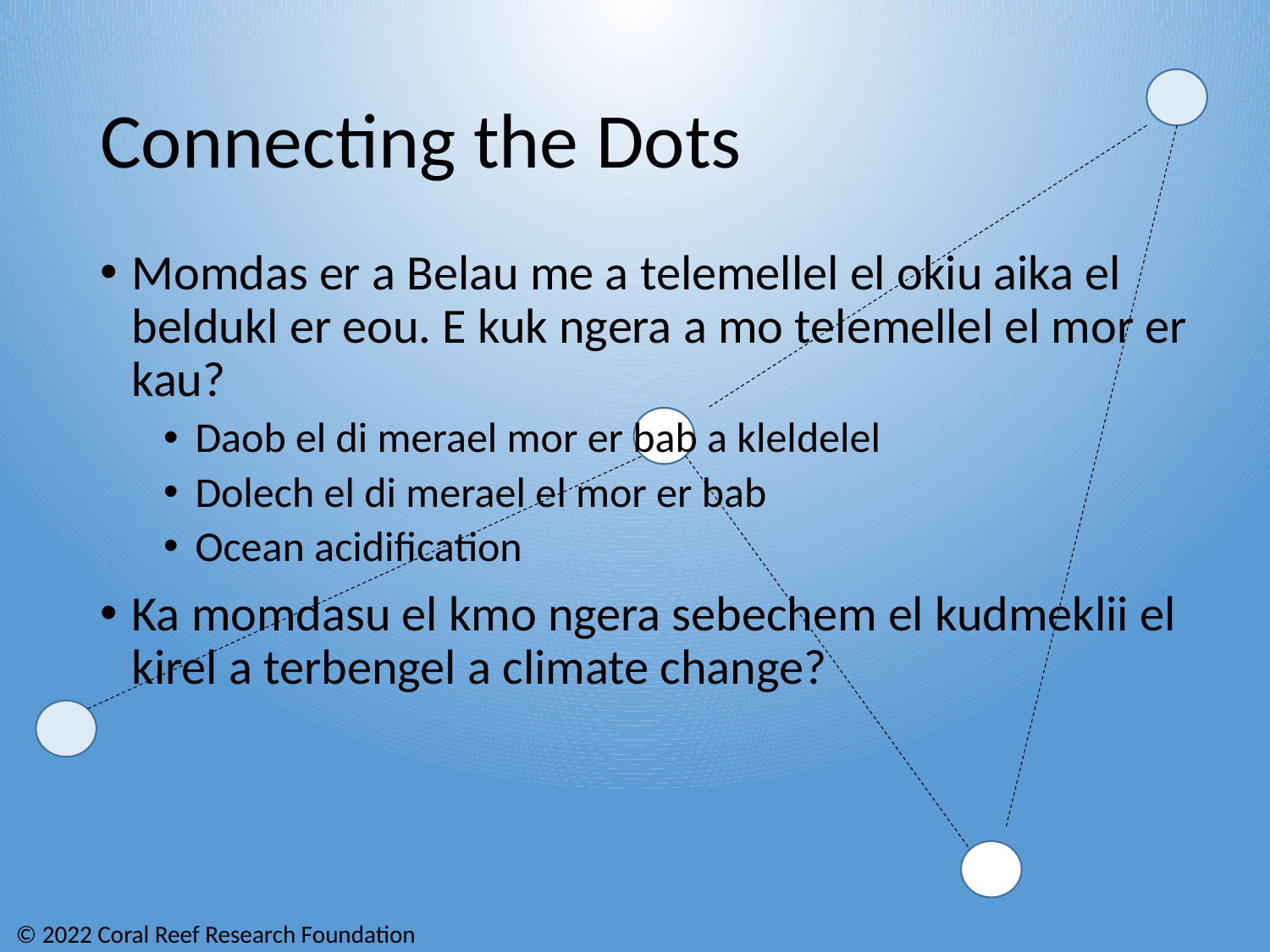

# Connecting the Dots

Momdas er a Belau me a telemellel el okiu aika el beldukl er eou. E kuk ngera a mo telemellel el mor er kau?
Daob el di merael mor er bab a kleldelel
Dolech el di merael el mor er bab
Ocean acidification
Ka momdasu el kmo ngera sebechem el kudmeklii el kirel a terbengel a climate change?
© 2022 Coral Reef Research Foundation